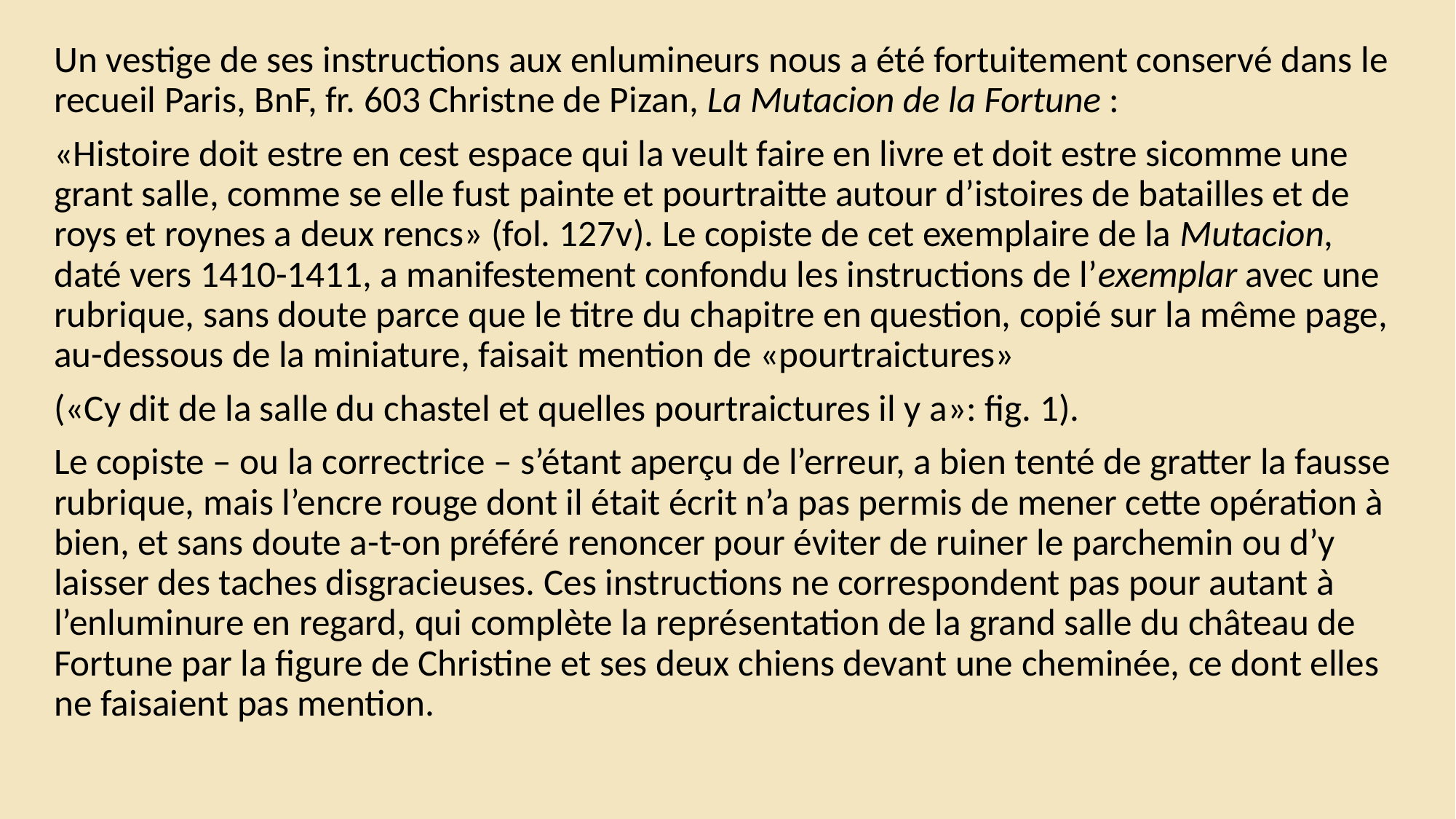

Un vestige de ses instructions aux enlumineurs nous a été fortuitement conservé dans le recueil Paris, BnF, fr. 603 Christne de Pizan, La Mutacion de la Fortune :
«Histoire doit estre en cest espace qui la veult faire en livre et doit estre sicomme une grant salle, comme se elle fust painte et pourtraitte autour d’istoires de batailles et de roys et roynes a deux rencs» (fol. 127v). Le copiste de cet exemplaire de la Mutacion, daté vers 1410-1411, a manifestement confondu les instructions de l’exemplar avec une rubrique, sans doute parce que le titre du chapitre en question, copié sur la même page, au-dessous de la miniature, faisait mention de «pourtraictures»
(«Cy dit de la salle du chastel et quelles pourtraictures il y a»: fig. 1).
Le copiste – ou la correctrice – s’étant aperçu de l’erreur, a bien tenté de gratter la fausse rubrique, mais l’encre rouge dont il était écrit n’a pas permis de mener cette opération à bien, et sans doute a-t-on préféré renoncer pour éviter de ruiner le parchemin ou d’y laisser des taches disgracieuses. Ces instructions ne correspondent pas pour autant à l’enluminure en regard, qui complète la représentation de la grand salle du château de Fortune par la figure de Christine et ses deux chiens devant une cheminée, ce dont elles ne faisaient pas mention.